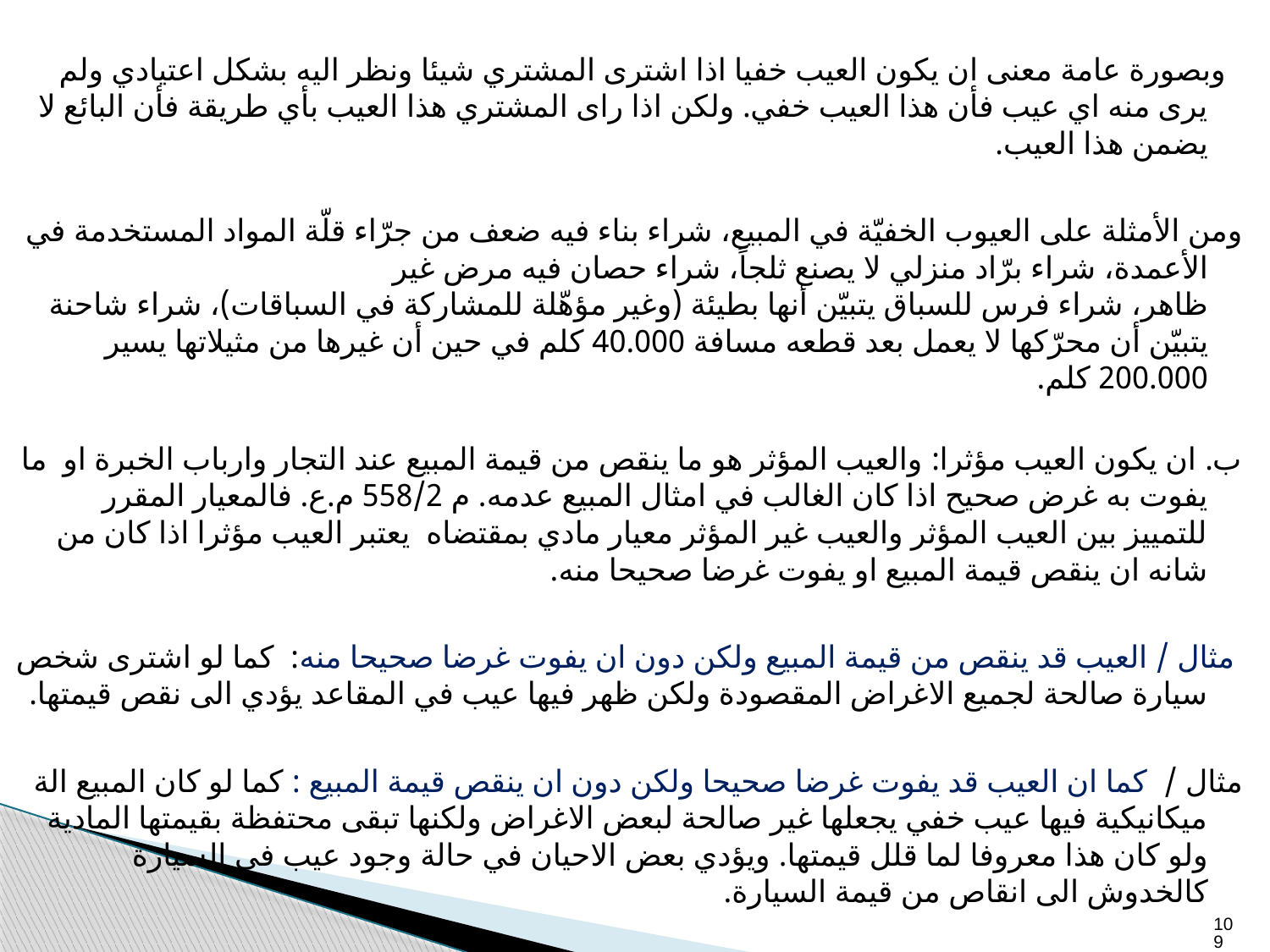

وبصورة عامة معنى ان يكون العيب خفيا اذا اشترى المشتري شيئا ونظر اليه بشكل اعتيادي ولم يرى منه اي عيب فأن هذا العيب خفي. ولكن اذا راى المشتري هذا العيب بأي طريقة فأن البائع لا يضمن هذا العيب.

ومن الأمثلة على العيوب الخفيّة في المبيع، شراء بناء فيه ضعف من جرّاء قلّة المواد المستخدمة في الأعمدة، شراء برّاد منزلي لا يصنع ثلجاً، شراء حصان فيه مرض غير
ظاهر، شراء فرس للسباق يتبيّن أنها بطيئة (وغير مؤهّلة للمشاركة في السباقات)، شراء شاحنة يتبيّن أن محرّكها لا يعمل بعد قطعه مسافة 40.000 كلم في حين أن غيرها من مثيلاتها يسير 200.000 كلم.
ب. ان يكون العيب مؤثرا: والعيب المؤثر هو ما ينقص من قيمة المبيع عند التجار وارباب الخبرة او  ما يفوت به غرض صحيح اذا كان الغالب في امثال المبيع عدمه. م 558/2 م.ع. فالمعيار المقرر للتمييز بين العيب المؤثر والعيب غير المؤثر معيار مادي بمقتضاه  يعتبر العيب مؤثرا اذا كان من شانه ان ينقص قيمة المبيع او يفوت غرضا صحيحا منه.

 مثال / العيب قد ينقص من قيمة المبيع ولكن دون ان يفوت غرضا صحيحا منه:  كما لو اشترى شخص سيارة صالحة لجميع الاغراض المقصودة ولكن ظهر فيها عيب في المقاعد يؤدي الى نقص قيمتها.

مثال /  كما ان العيب قد يفوت غرضا صحيحا ولكن دون ان ينقص قيمة المبيع : كما لو كان المبيع الة ميكانيكية فيها عيب خفي يجعلها غير صالحة لبعض الاغراض ولكنها تبقى محتفظة بقيمتها المادية ولو كان هذا معروفا لما قلل قيمتها. ويؤدي بعض الاحيان في حالة وجود عيب في السيارة كالخدوش الى انقاص من قيمة السيارة.

109